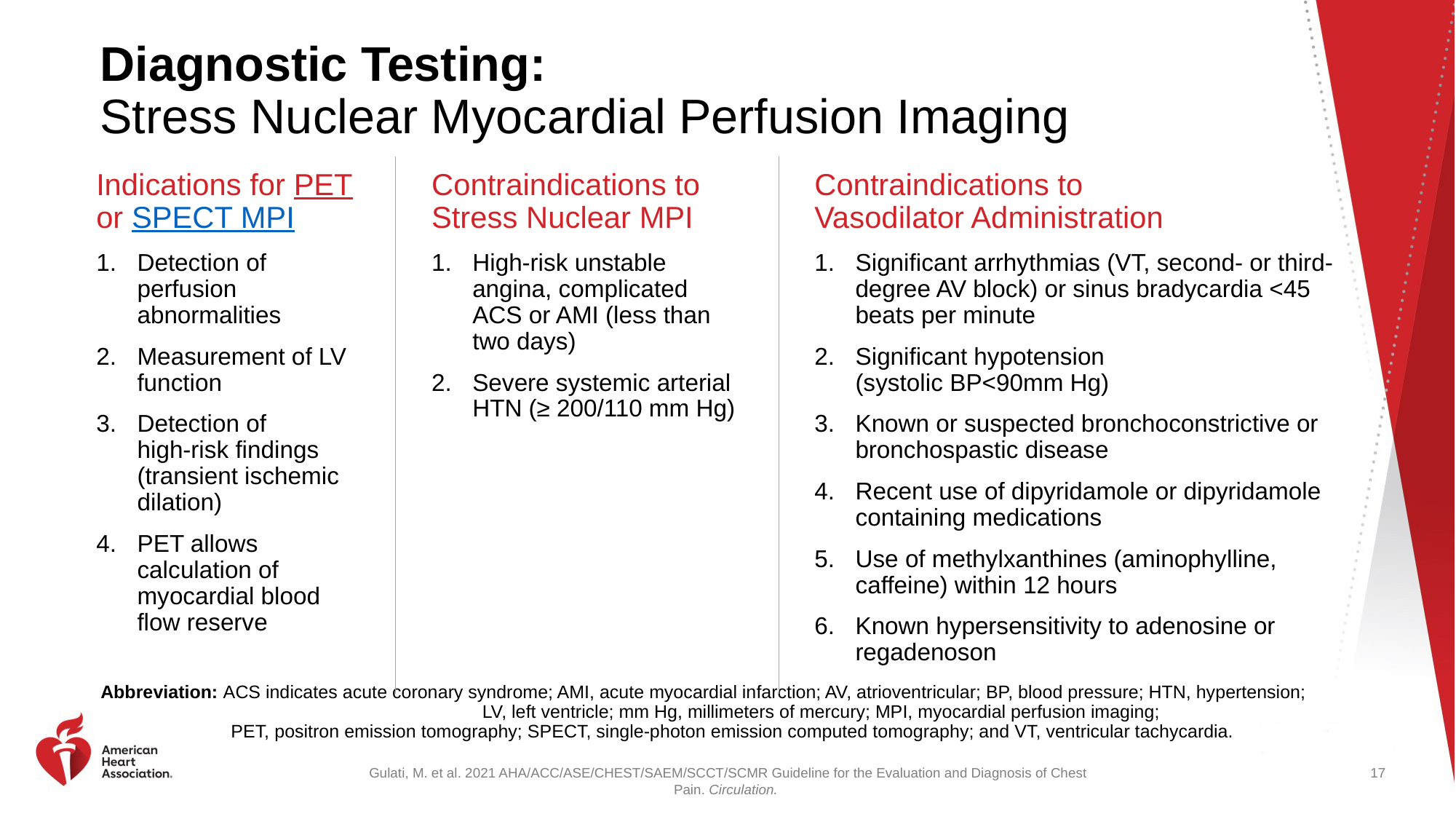

# Diagnostic Testing: Stress Nuclear Myocardial Perfusion Imaging
Indications for PET or SPECT MPI
Detection of perfusion abnormalities
Measurement of LV function
Detection of
high-risk findings (transient ischemic dilation)
PET allows calculation of myocardial blood flow reserve
Contraindications to Stress Nuclear MPI
High-risk unstable angina, complicated ACS or AMI (less than two days)
Severe systemic arterial HTN (≥ 200/110 mm Hg)
Contraindications to
Vasodilator Administration
Significant arrhythmias (VT, second- or third-degree AV block) or sinus bradycardia <45 beats per minute
Significant hypotension
(systolic BP<90mm Hg)
Known or suspected bronchoconstrictive or bronchospastic disease
Recent use of dipyridamole or dipyridamole containing medications
Use of methylxanthines (aminophylline, caffeine) within 12 hours
Known hypersensitivity to adenosine or regadenoson
Abbreviation: ACS indicates acute coronary syndrome; AMI, acute myocardial infarction; AV, atrioventricular; BP, blood pressure; HTN, hypertension;                                           LV, left ventricle; mm Hg, millimeters of mercury; MPI, myocardial perfusion imaging;
PET, positron emission tomography; SPECT, single-photon emission computed tomography; and VT, ventricular tachycardia.
17